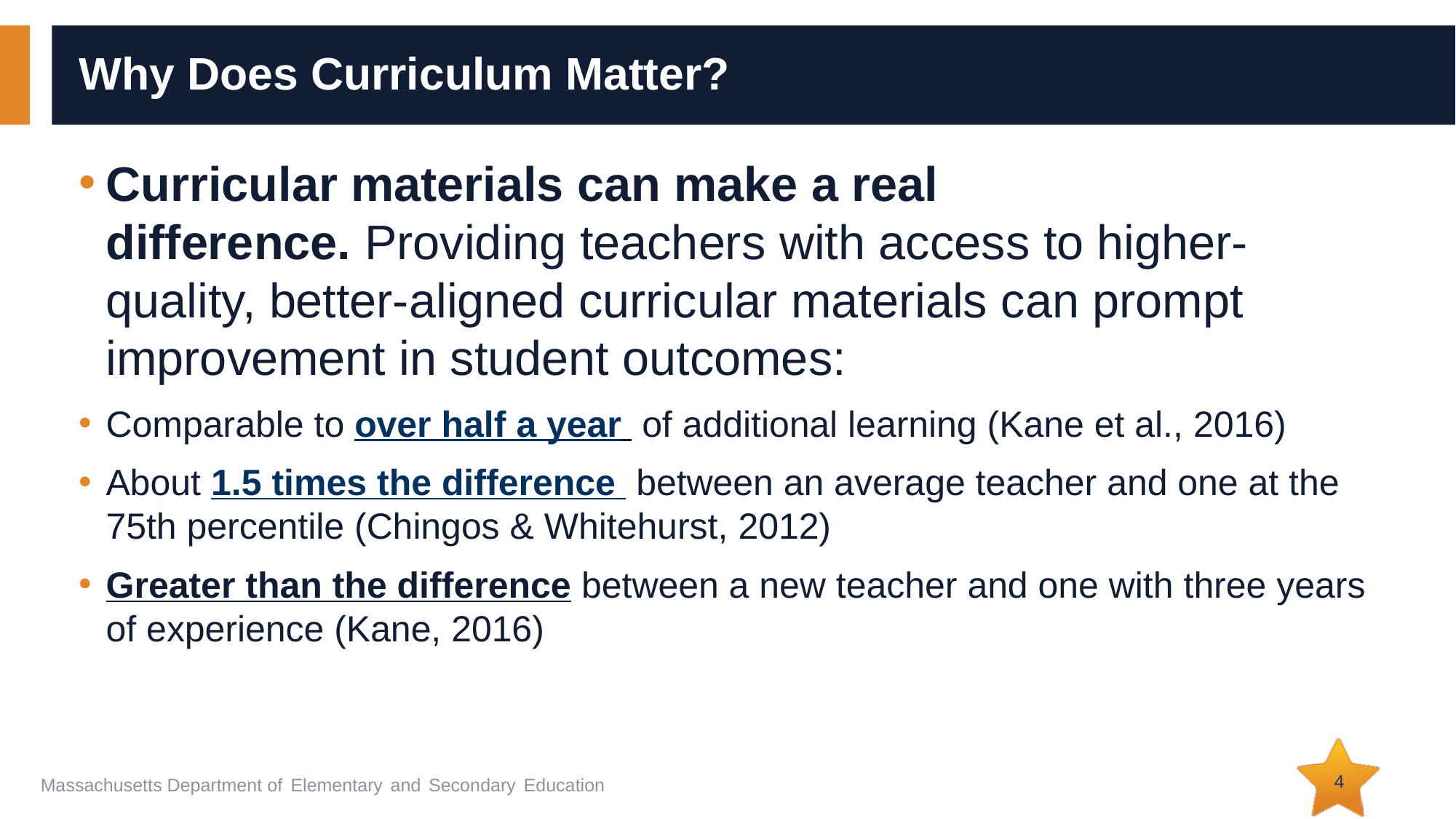

# Why Does Curriculum Matter?
Curricular materials can make a real difference. Providing teachers with access to higher-quality, better-aligned curricular materials can prompt improvement in student outcomes:
Comparable to over half a year  of additional learning (Kane et al., 2016)
About 1.5 times the difference  between an average teacher and one at the 75th percentile (Chingos & Whitehurst, 2012)
Greater than the difference between a new teacher and one with three years of experience (Kane, 2016)
4